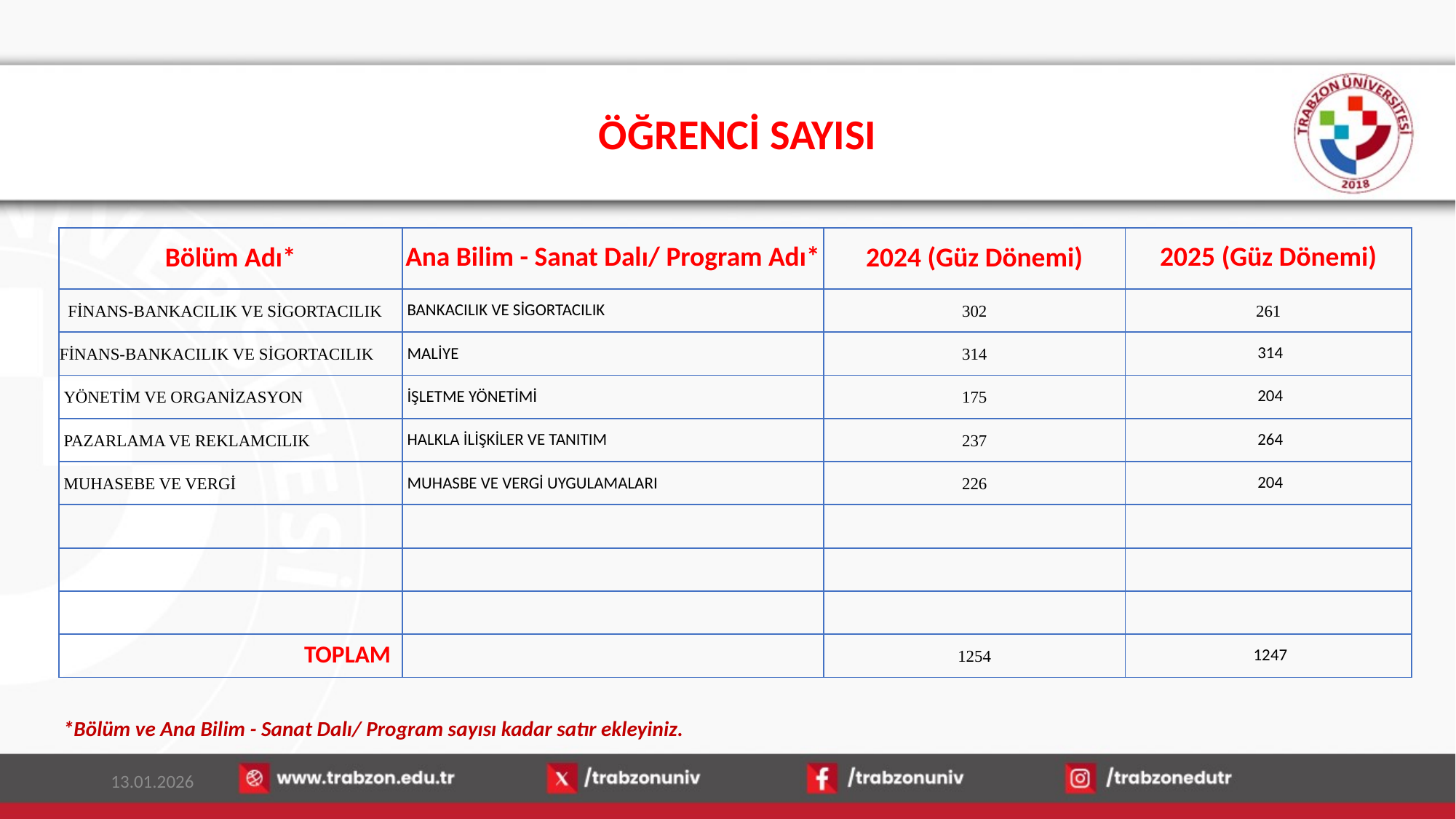

# ÖĞRENCİ SAYISI
| Bölüm Adı\* | Ana Bilim - Sanat Dalı/ Program Adı\* | 2024 (Güz Dönemi) | 2025 (Güz Dönemi) |
| --- | --- | --- | --- |
| FİNANS-BANKACILIK VE SİGORTACILIK | BANKACILIK VE SİGORTACILIK | 302 | 261 |
| FİNANS-BANKACILIK VE SİGORTACILIK | MALİYE | 314 | 314 |
| YÖNETİM VE ORGANİZASYON | İŞLETME YÖNETİMİ | 175 | 204 |
| PAZARLAMA VE REKLAMCILIK | HALKLA İLİŞKİLER VE TANITIM | 237 | 264 |
| MUHASEBE VE VERGİ | MUHASBE VE VERGİ UYGULAMALARI | 226 | 204 |
|  |  |  |  |
|  |  |  |  |
|  |  |  |  |
| TOPLAM |  | 1254 | 1247 |
*Bölüm ve Ana Bilim - Sanat Dalı/ Program sayısı kadar satır ekleyiniz.
13.01.2026
29